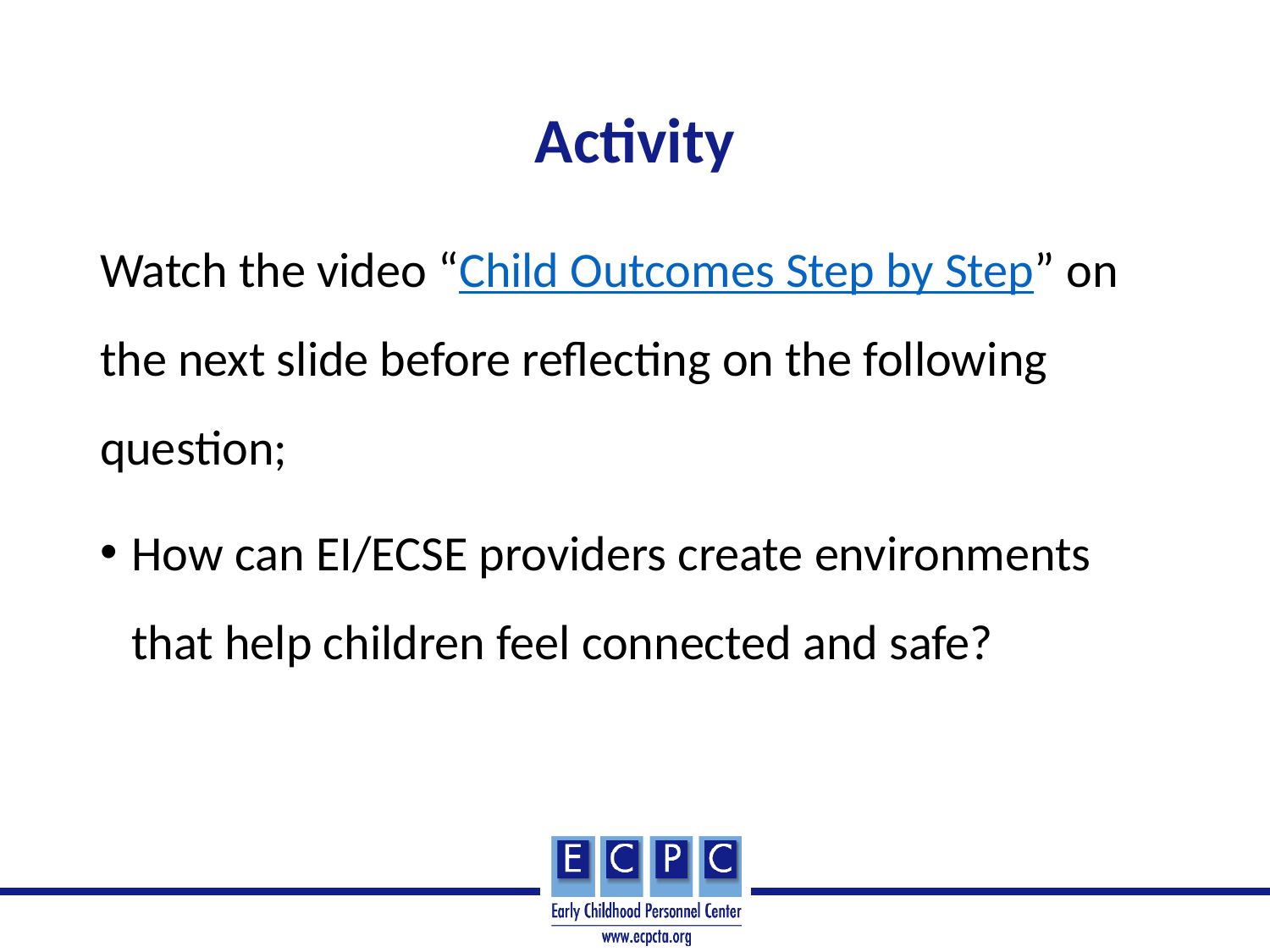

# Activity
Watch the video “Child Outcomes Step by Step” on the next slide before reflecting on the following question;
How can EI/ECSE providers create environments that help children feel connected and safe?